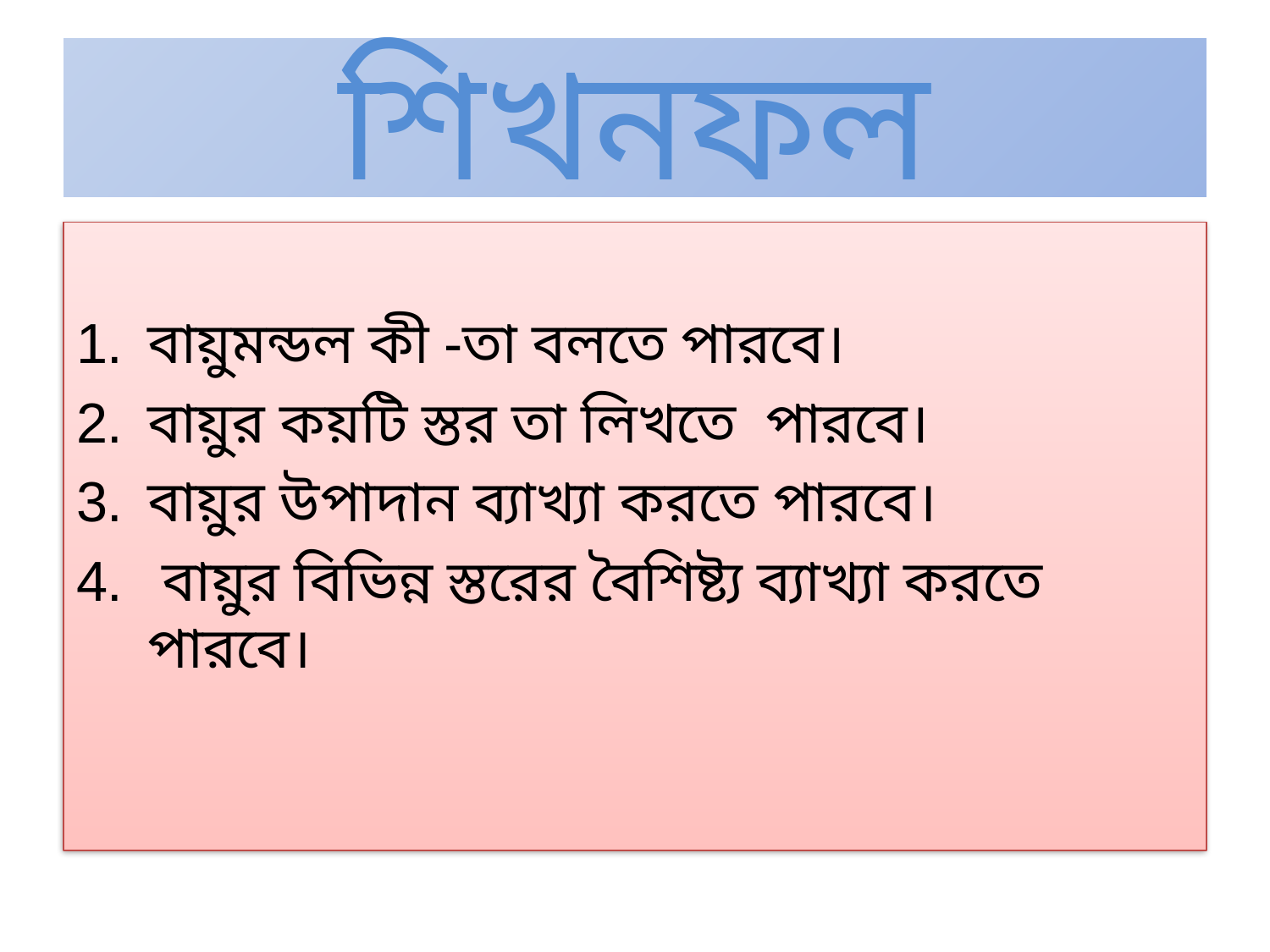

# শিখনফল

বায়ুমন্ডল কী -তা বলতে পারবে।
বায়ুর কয়টি স্তর তা লিখতে  পারবে।
বায়ুর উপাদান ব্যাখ্যা করতে পারবে।
 বায়ুর বিভিন্ন স্তরের বৈশিষ্ট্য ব্যাখ্যা করতে পারবে।